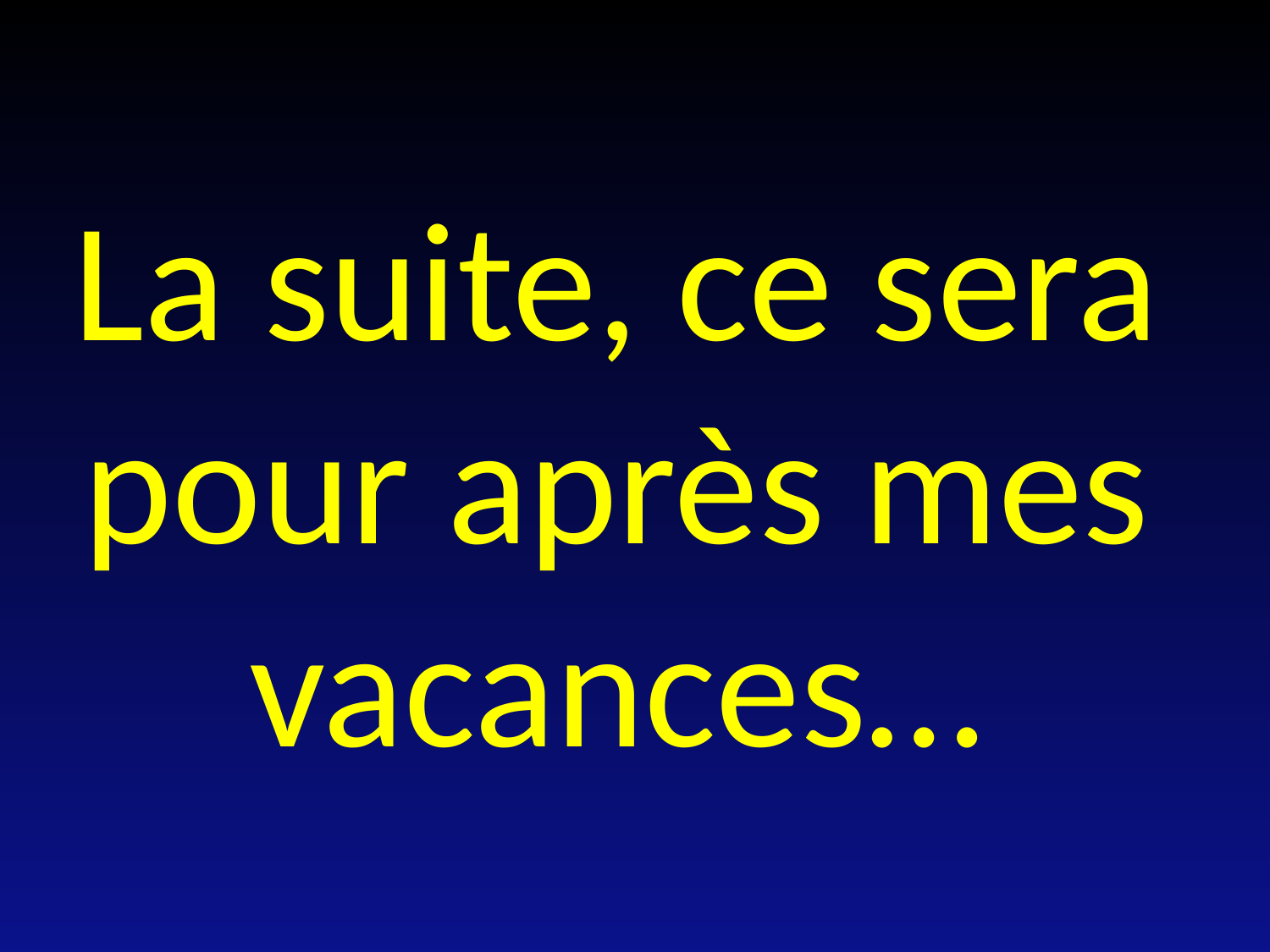

La suite, ce sera pour après mes vacances…